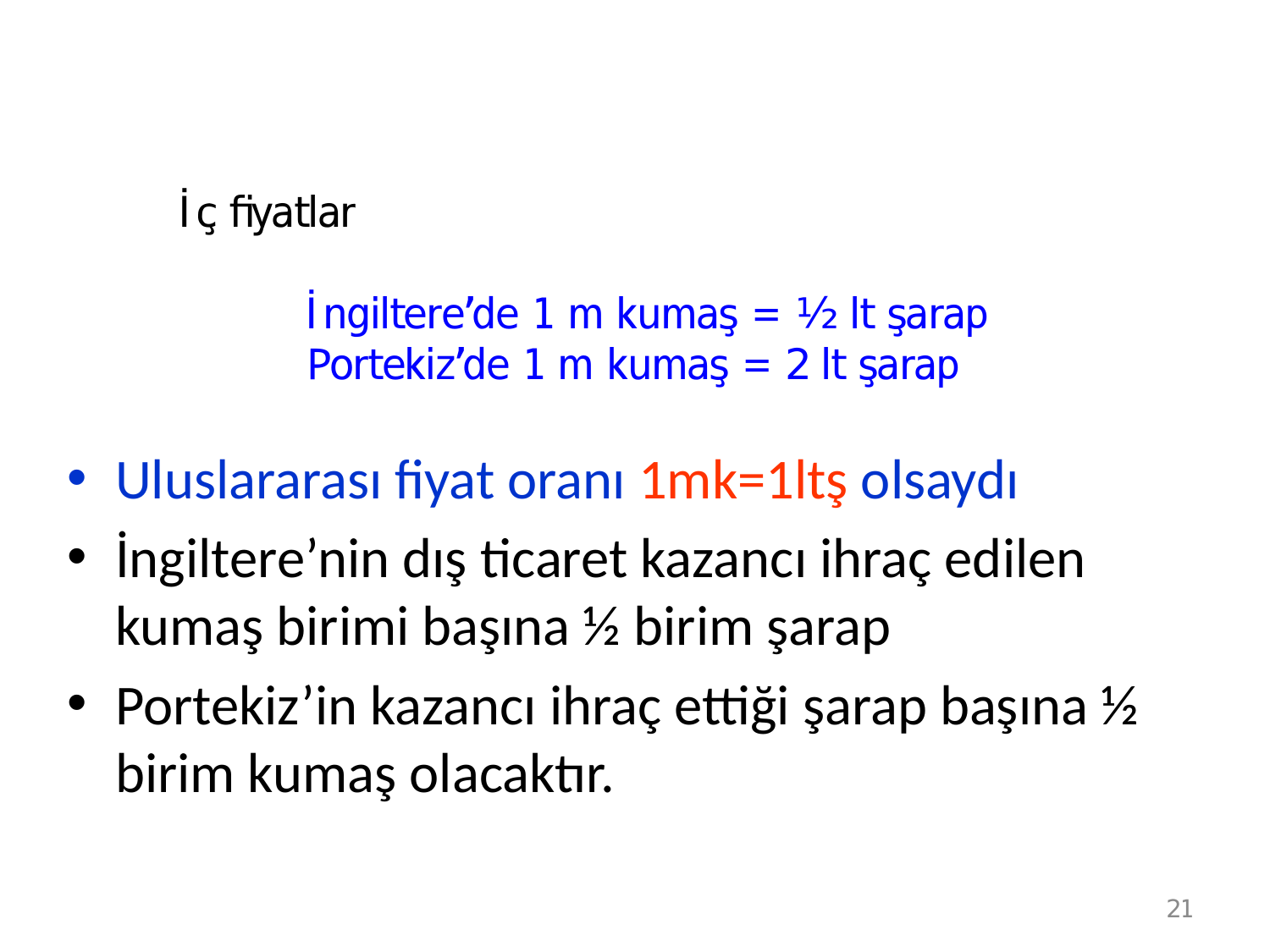

İç fiyatlar

İngiltere’de 1 m kumaş = ½ lt şarap
Portekiz’de 1 m kumaş = 2 lt şarap
Uluslararası fiyat oranı 1mk=1ltş olsaydı
İngiltere’nin dış ticaret kazancı ihraç edilen kumaş birimi başına ½ birim şarap
Portekiz’in kazancı ihraç ettiği şarap başına ½ birim kumaş olacaktır.
21